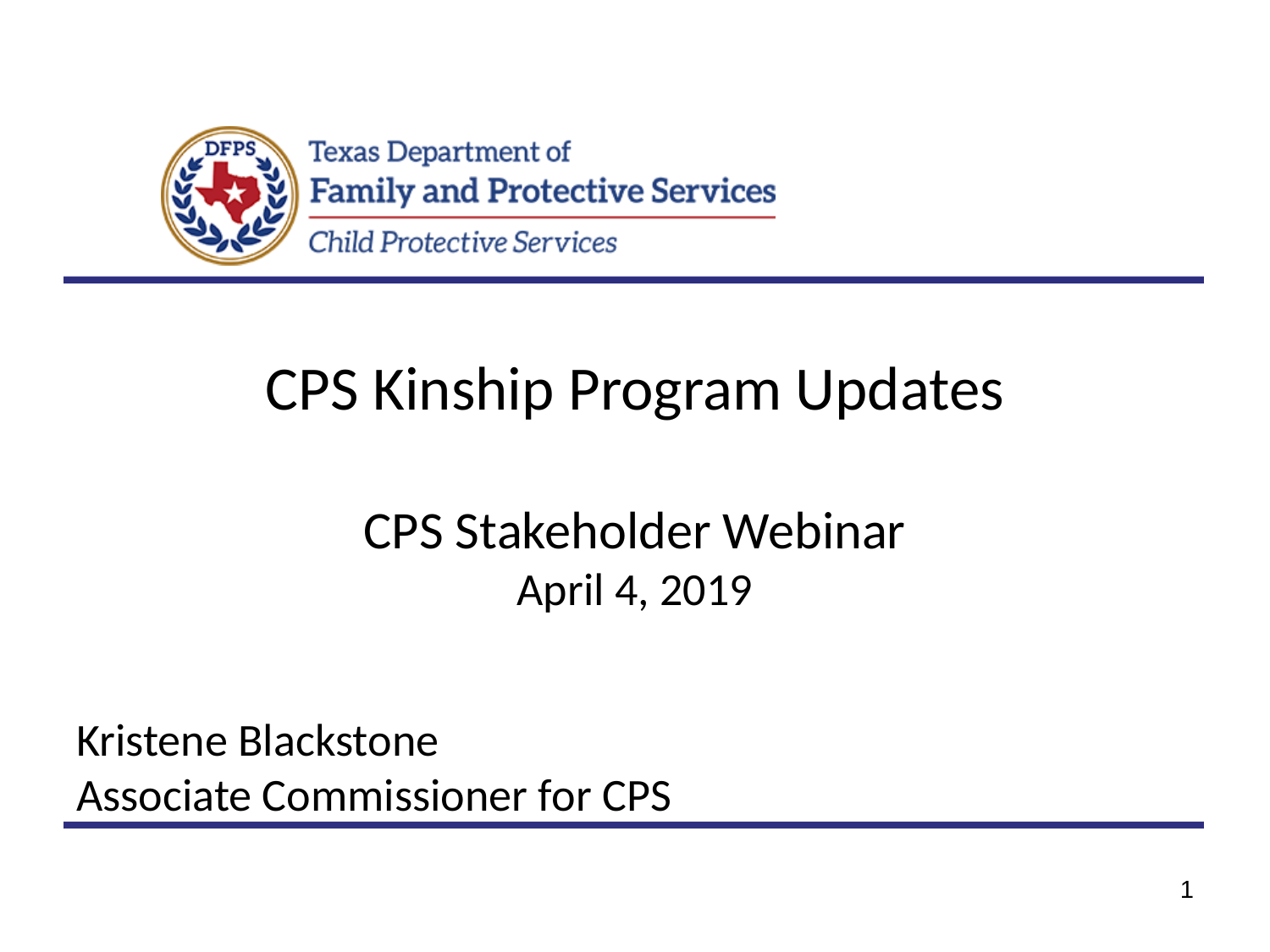

# CPS Kinship Program Updates CPS Stakeholder Webinar April 4, 2019
Kristene Blackstone
Associate Commissioner for CPS
1